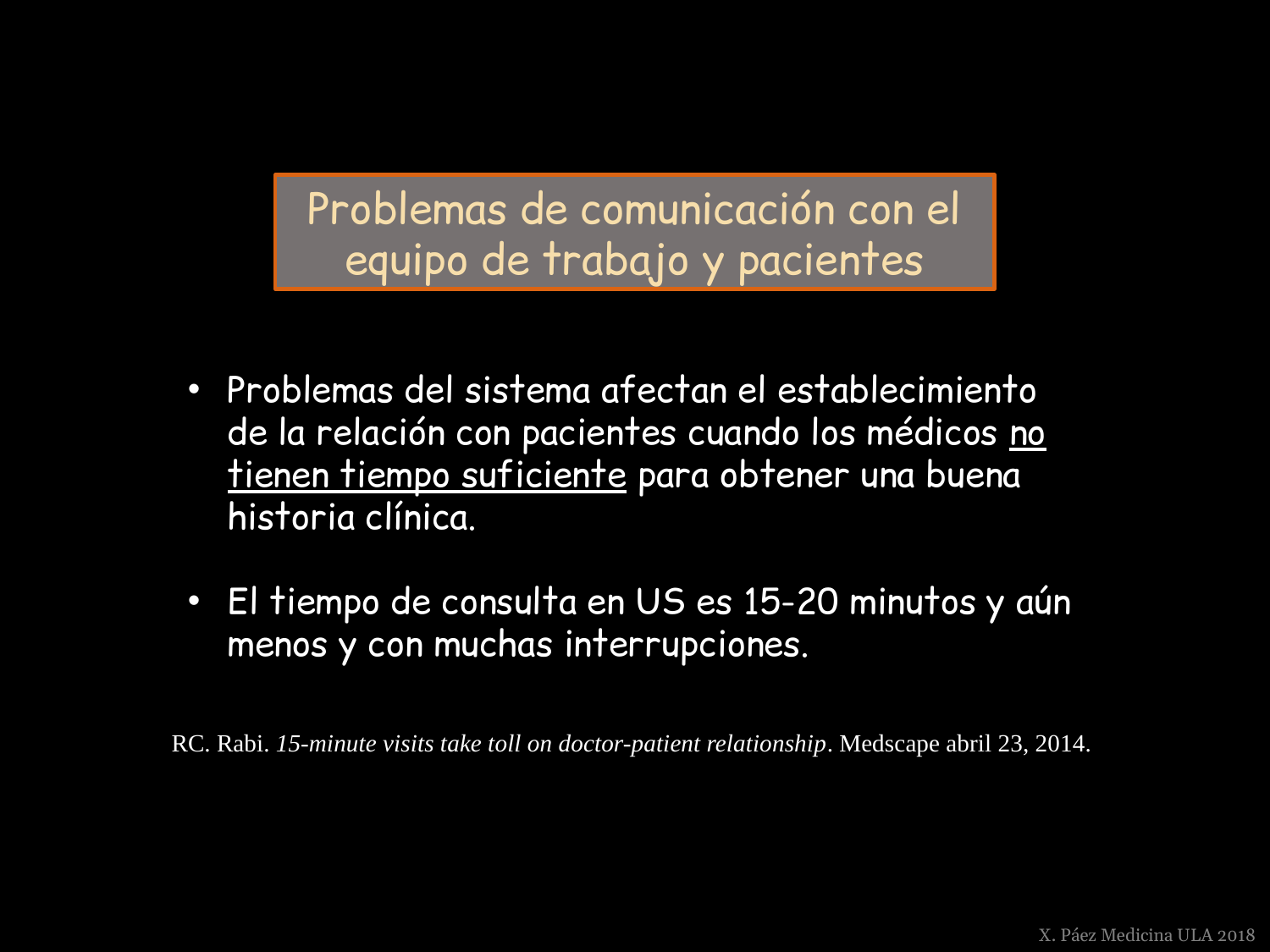

Problemas de comunicación con el equipo de trabajo y pacientes
Problemas del sistema afectan el establecimiento de la relación con pacientes cuando los médicos no tienen tiempo suficiente para obtener una buena  historia clínica.

El tiempo de consulta en US es 15-20 minutos y aún menos y con muchas interrupciones.

RC. Rabi. 15-minute visits take toll on doctor-patient relationship. Medscape abril 23, 2014.
X. Páez Medicina ULA 2018